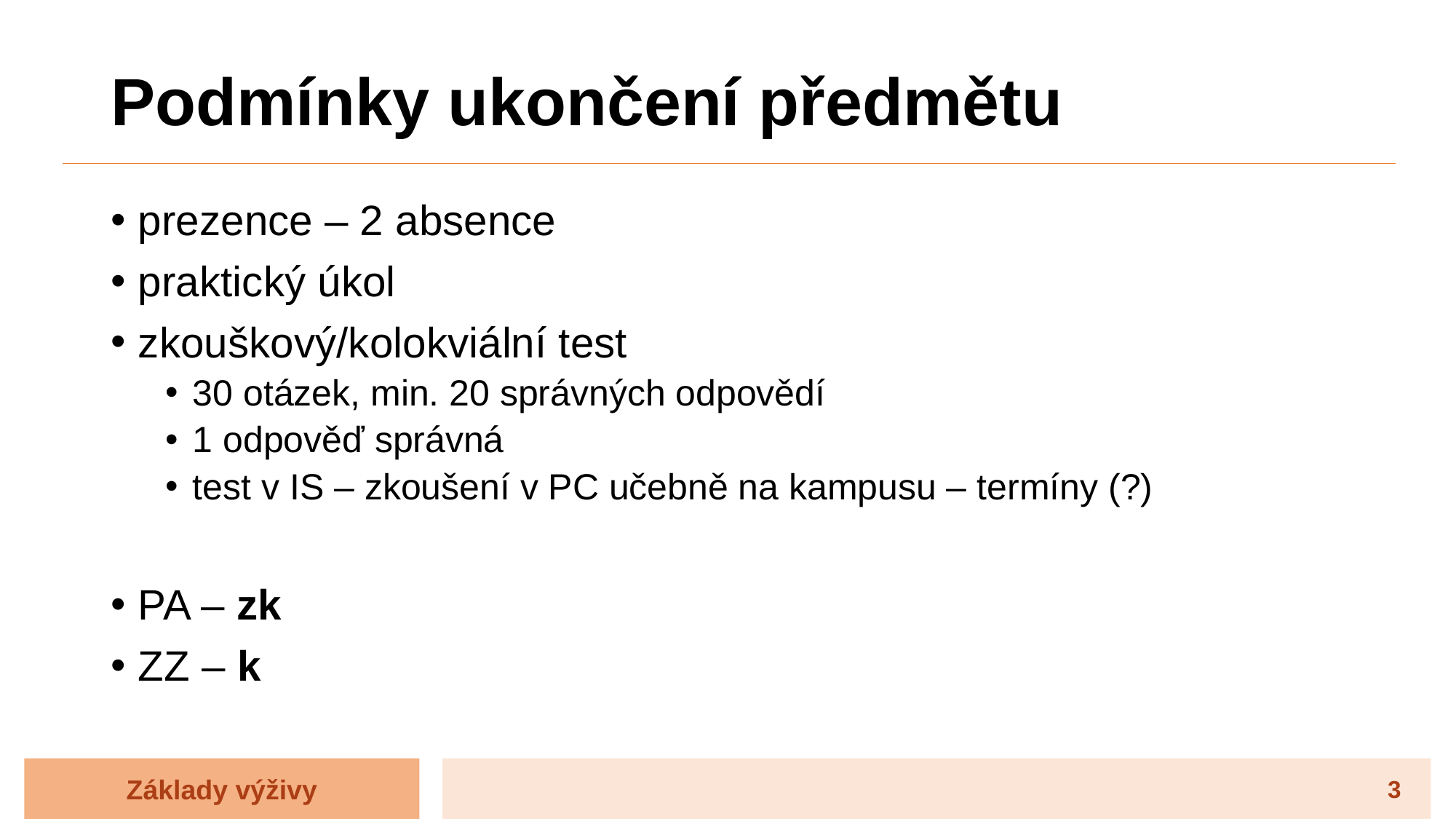

# Podmínky ukončení předmětu
prezence – 2 absence
praktický úkol
zkouškový/kolokviální test
30 otázek, min. 20 správných odpovědí
1 odpověď správná
test v IS – zkoušení v PC učebně na kampusu – termíny (?)

PA – zk
ZZ – k
Základy výživy
3